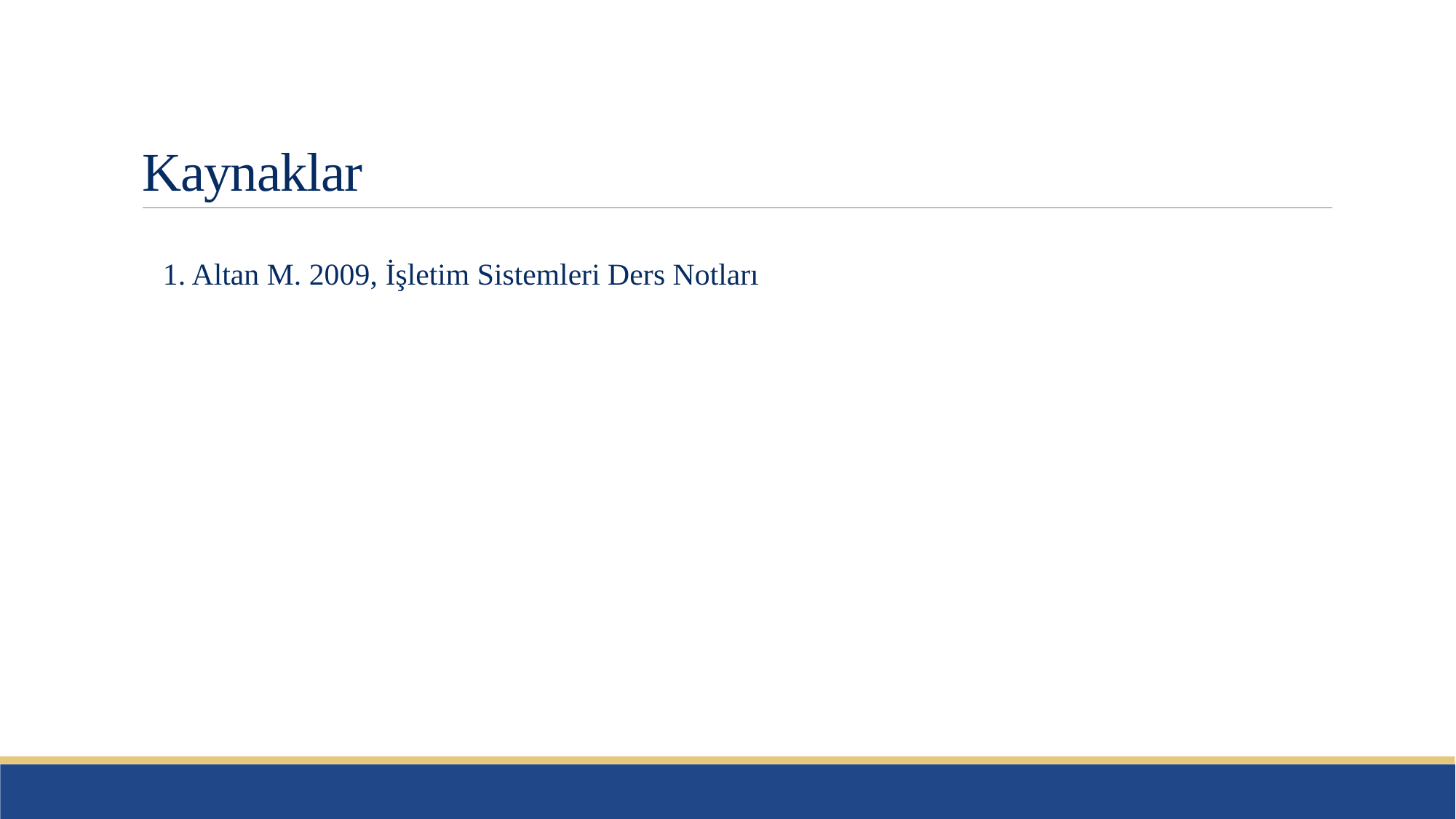

# Kaynaklar
1. Altan M. 2009, İşletim Sistemleri Ders Notları